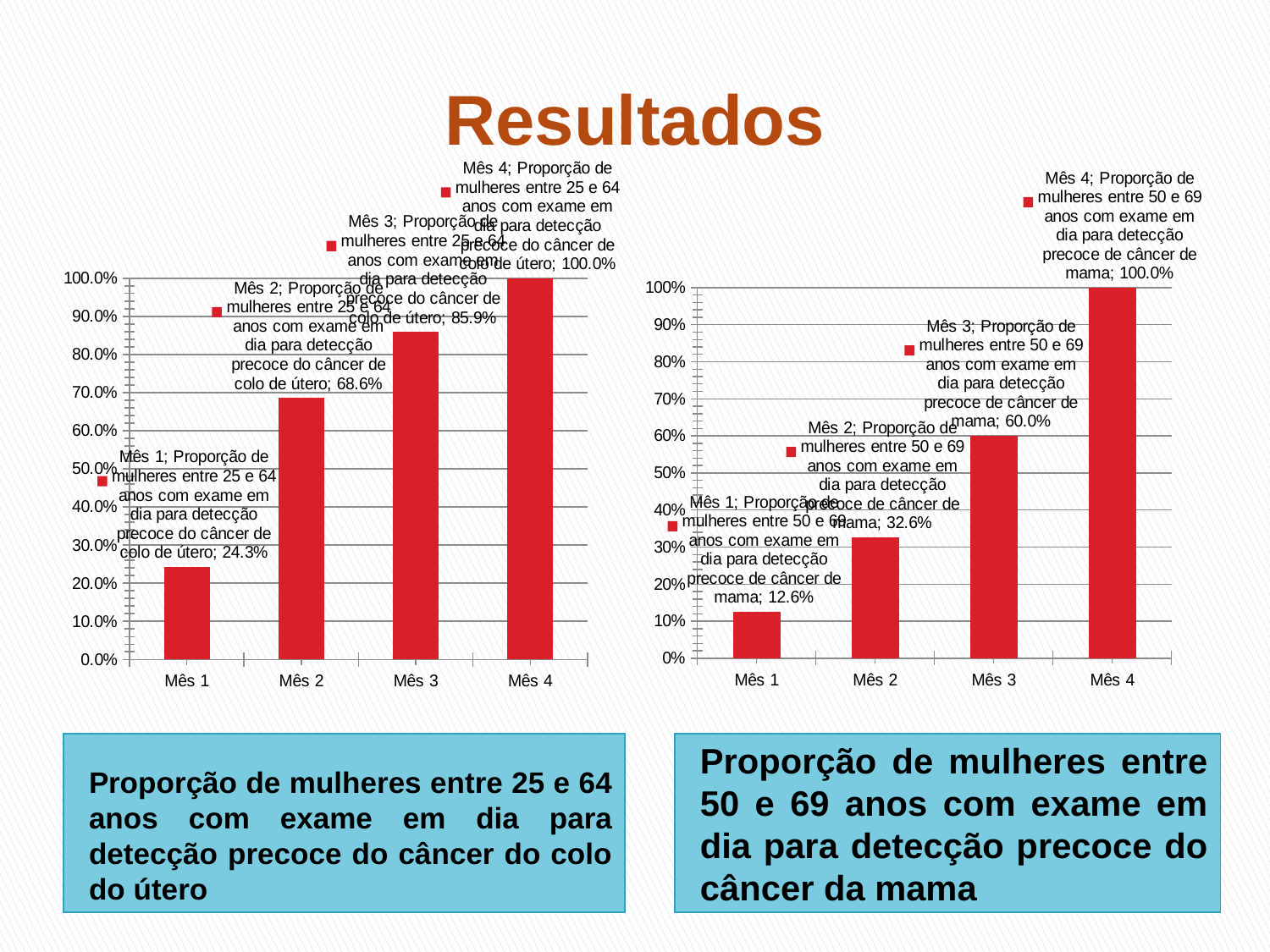

# Resultados

### Chart

| Category | Proporção de mulheres entre 25 e 64 anos com exame em dia para detecção precoce do câncer de colo de útero |
|---|---|
| Mês 1 | 0.24251497005988001 |
| Mês 2 | 0.6856287425149834 |
| Mês 3 | 0.8592814371257543 |
| Mês 4 | 1.0 |

### Chart

| Category | Proporção de mulheres entre 50 e 69 anos com exame em dia para detecção precoce de câncer de mama |
|---|---|
| Mês 1 | 0.12571428571428644 |
| Mês 2 | 0.3257142857142921 |
| Mês 3 | 0.6000000000000016 |
| Mês 4 | 1.0 |
Proporção de mulheres entre 25 e 64 anos com exame em dia para detecção precoce do câncer do colo do útero

Proporção de mulheres entre 50 e 69 anos com exame em dia para detecção precoce do câncer da mama